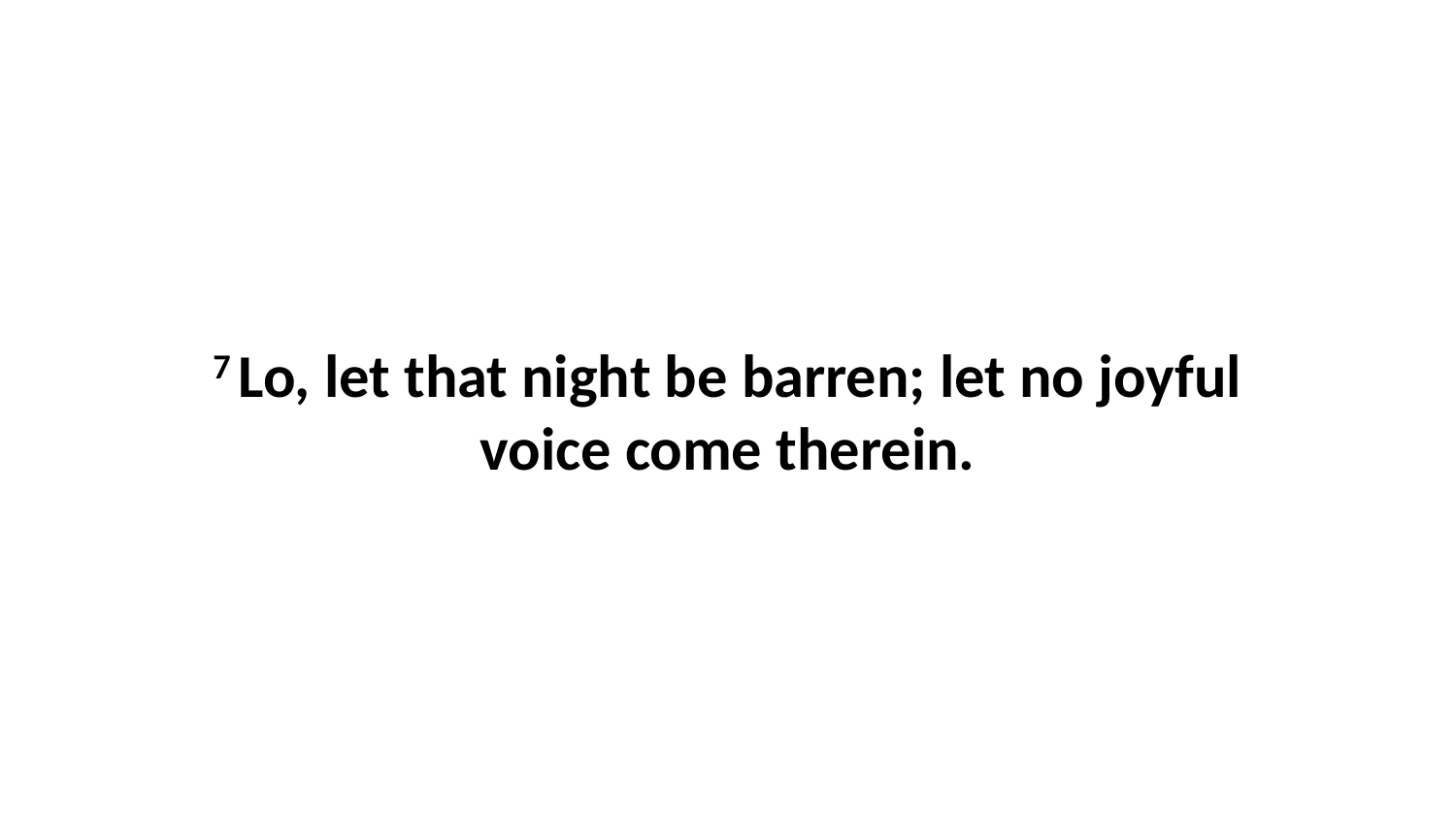

7 Lo, let that night be barren; let no joyful voice come therein.